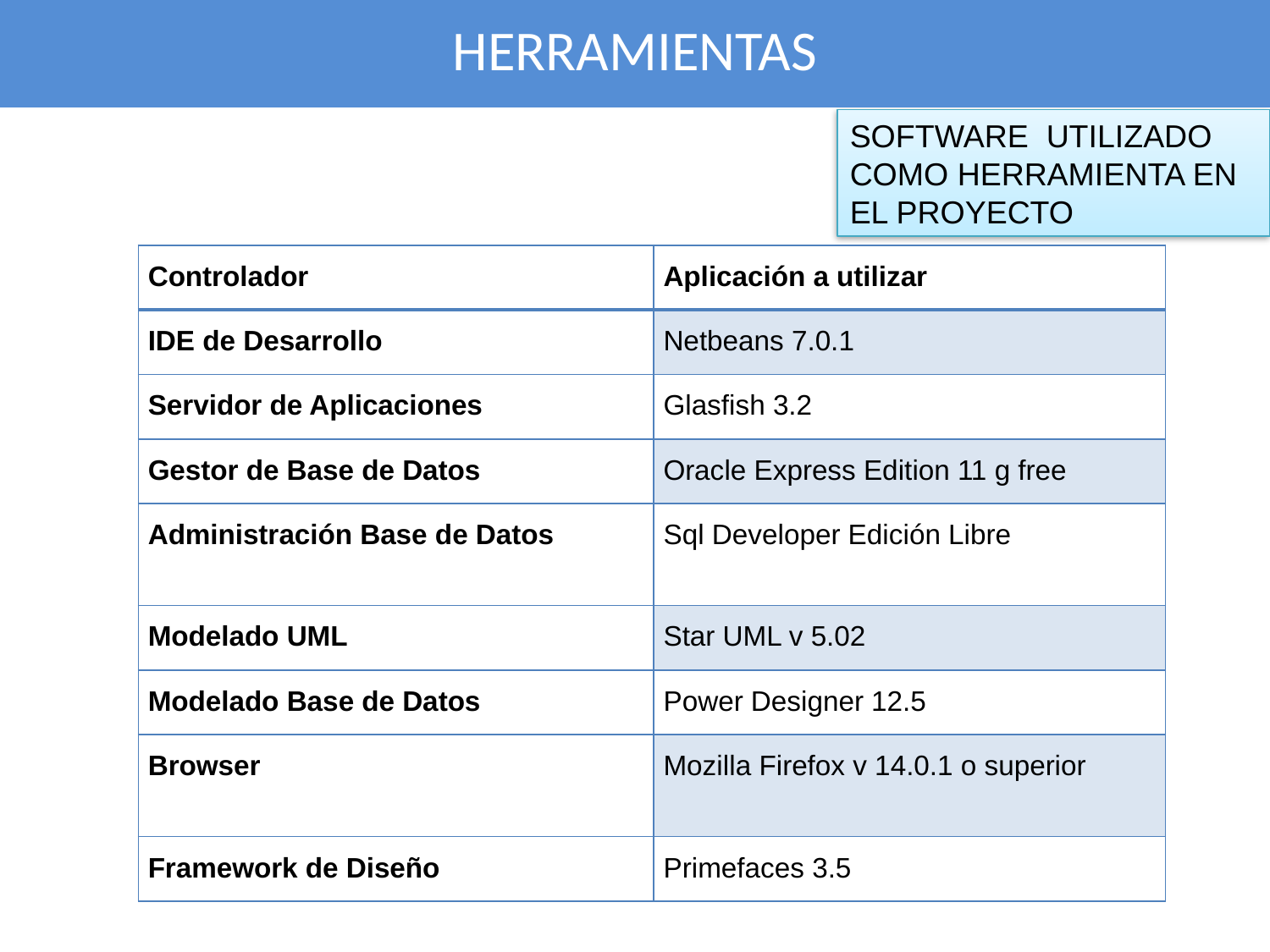

HERRAMIENTAS
SOFTWARE  UTILIZADO COMO HERRAMIENTA EN EL PROYECTO
| Controlador | Aplicación a utilizar |
| --- | --- |
| IDE de Desarrollo | Netbeans 7.0.1 |
| Servidor de Aplicaciones | Glasfish 3.2 |
| Gestor de Base de Datos | Oracle Express Edition 11 g free |
| Administración Base de Datos | Sql Developer Edición Libre |
| Modelado UML | Star UML v 5.02 |
| Modelado Base de Datos | Power Designer 12.5 |
| Browser | Mozilla Firefox v 14.0.1 o superior |
| Framework de Diseño | Primefaces 3.5 |